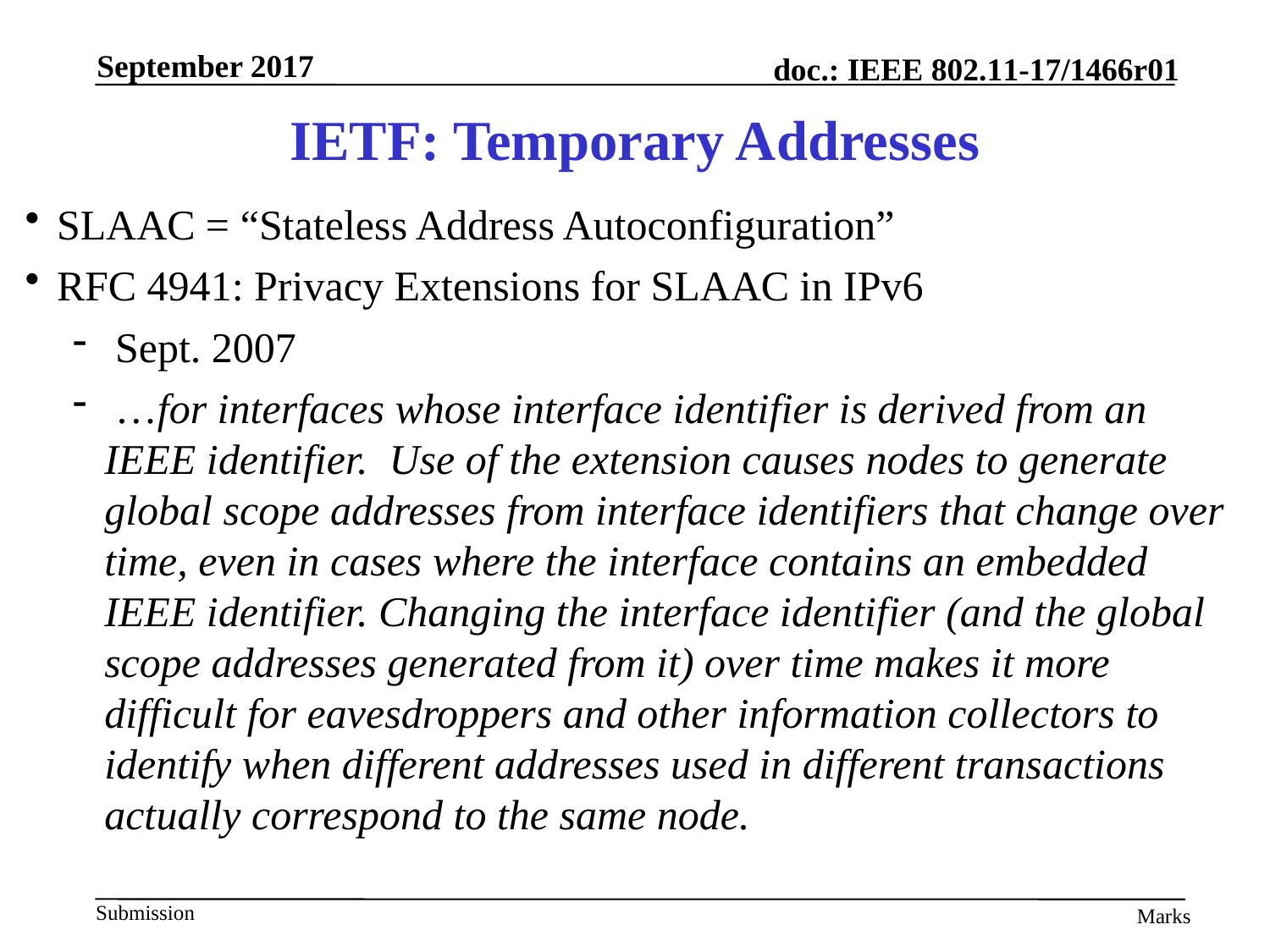

# IETF: Temporary Addresses
SLAAC = “Stateless Address Autoconfiguration”
RFC 4941: Privacy Extensions for SLAAC in IPv6
 Sept. 2007
 …for interfaces whose interface identifier is derived from an IEEE identifier.  Use of the extension causes nodes to generate global scope addresses from interface identifiers that change over time, even in cases where the interface contains an embedded IEEE identifier. Changing the interface identifier (and the global scope addresses generated from it) over time makes it more difficult for eavesdroppers and other information collectors to identify when different addresses used in different transactions actually correspond to the same node.